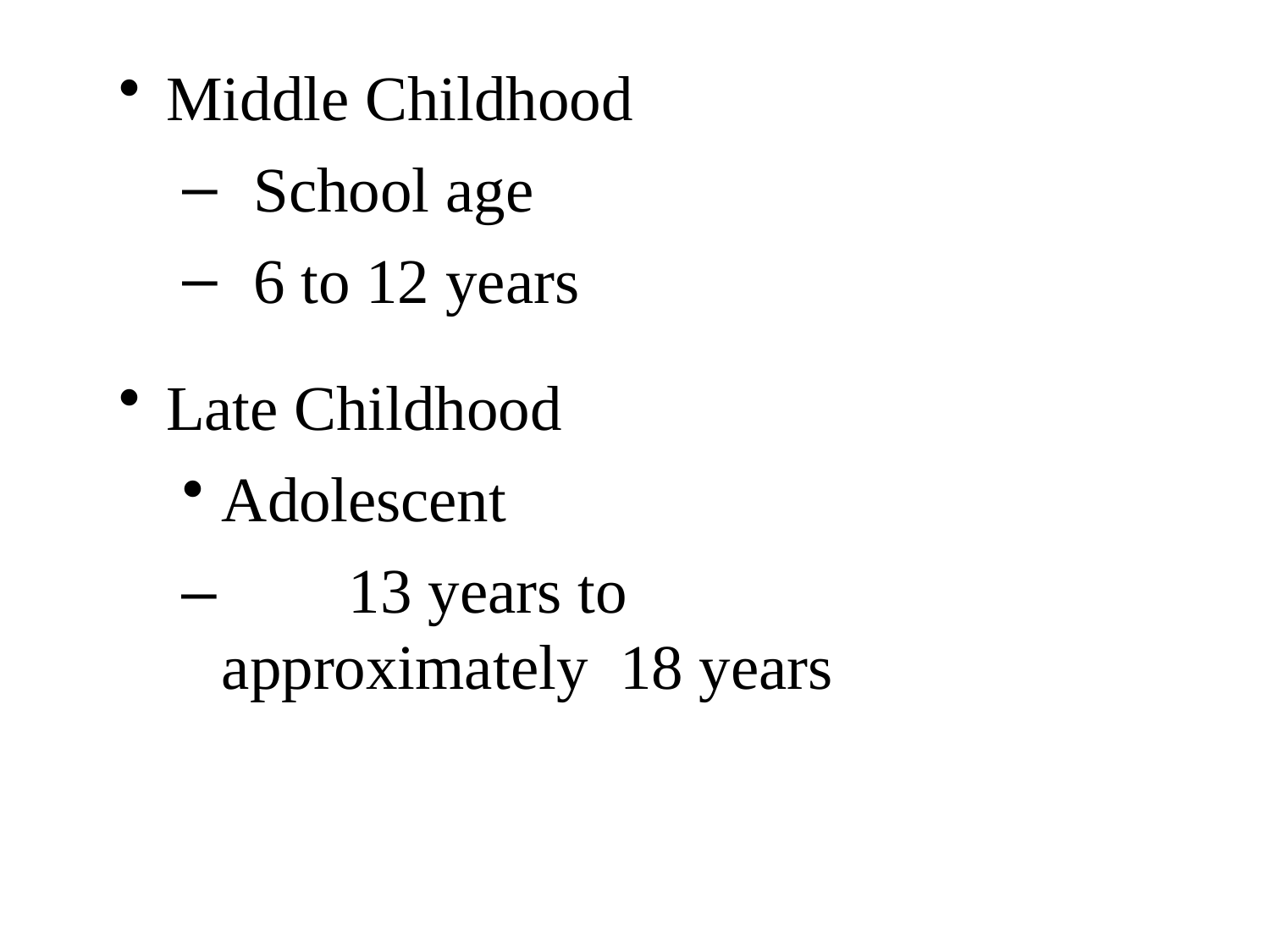

Middle Childhood
School age
6 to 12 years
Late Childhood
Adolescent
–		13 years to	approximately  18 years